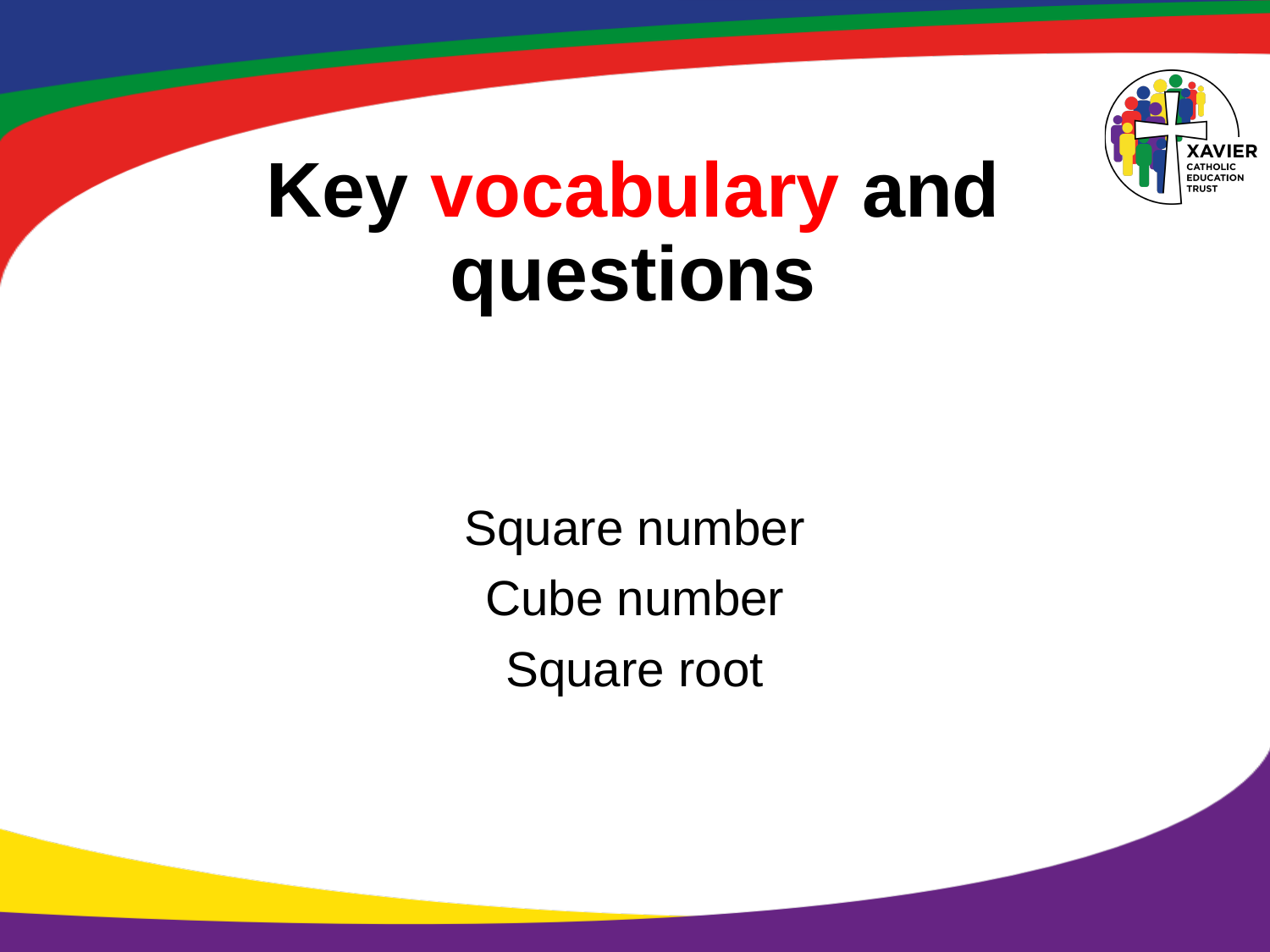

# Key vocabulary and questions
Square number
Cube number
Square root